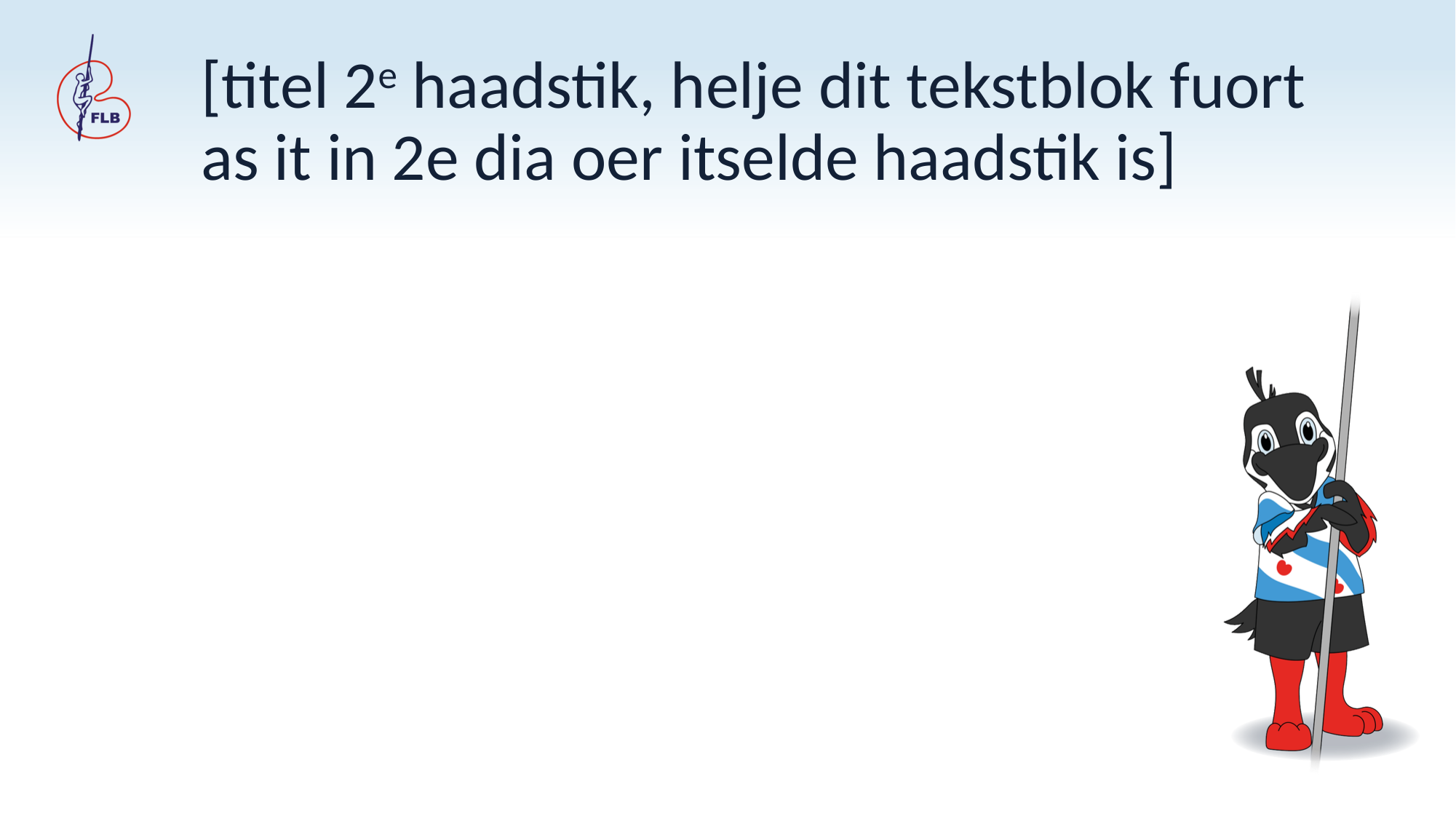

# [titel 2e haadstik, helje dit tekstblok fuort as it in 2e dia oer itselde haadstik is]